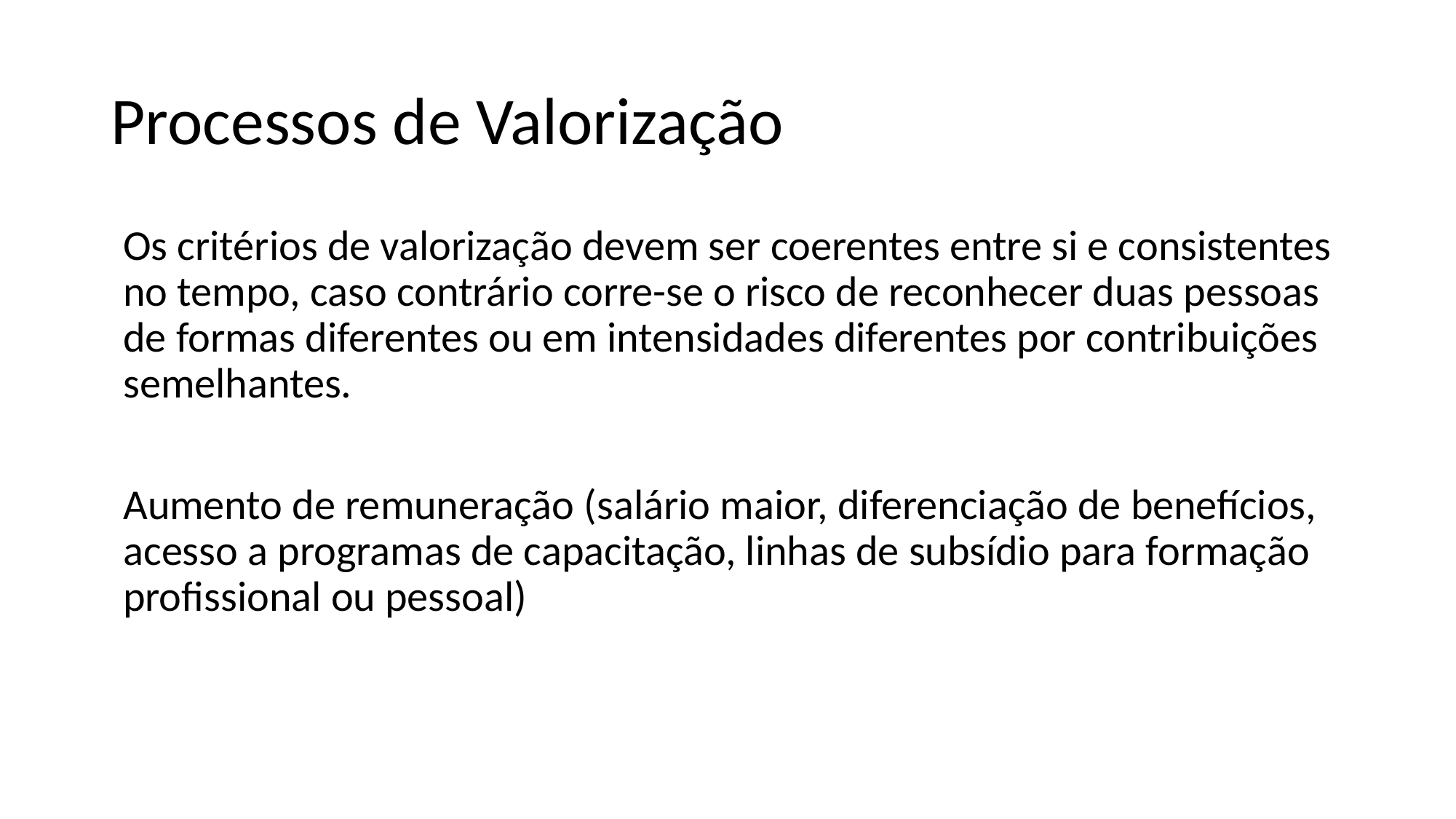

# Processos de Valorização
Os critérios de valorização devem ser coerentes entre si e consistentes no tempo, caso contrário corre-se o risco de reconhecer duas pessoas de formas diferentes ou em intensidades diferentes por contribuições semelhantes.

Aumento de remuneração (salário maior, diferenciação de benefícios, acesso a programas de capacitação, linhas de subsídio para formação profissional ou pessoal)